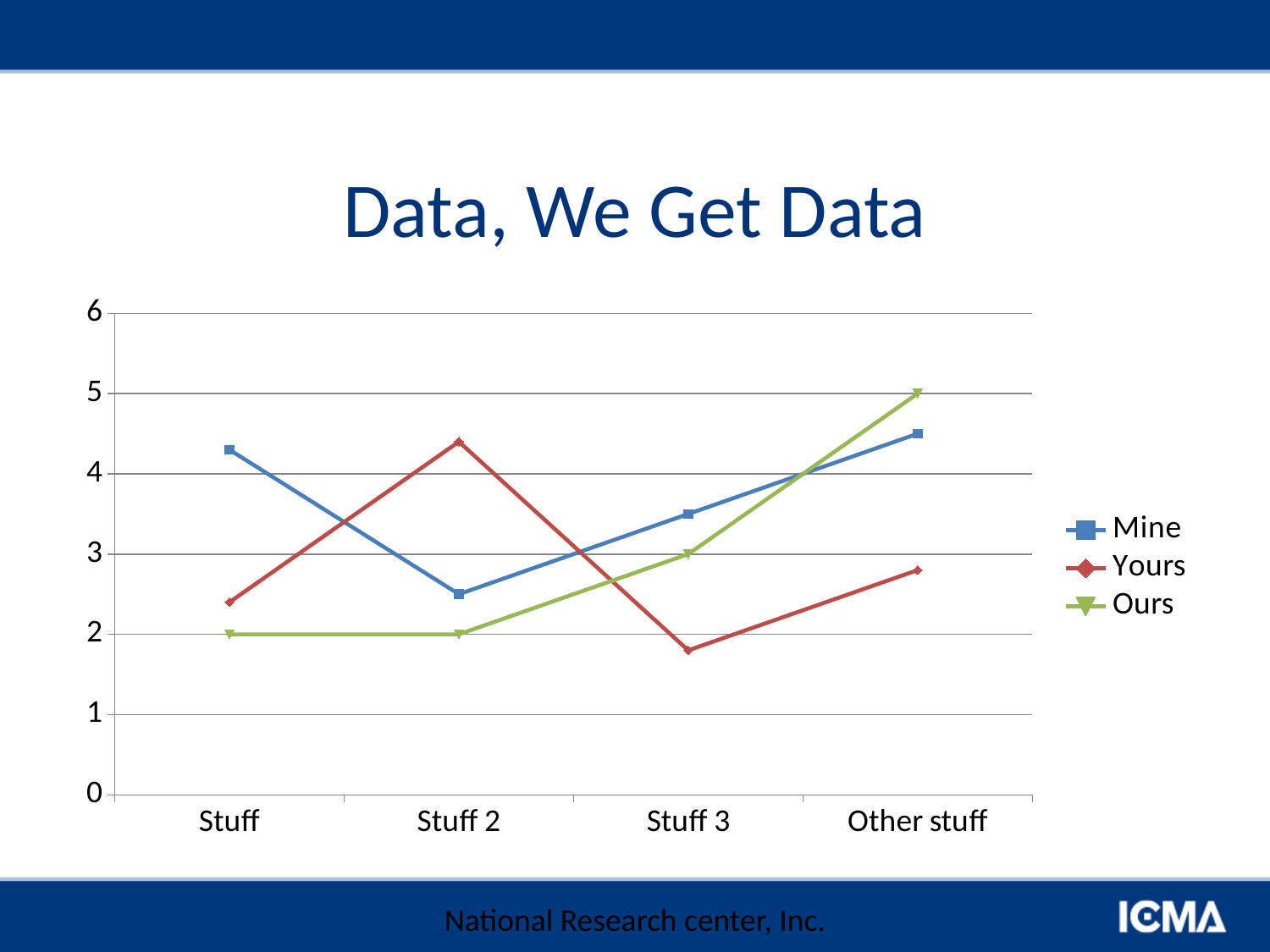

# Data, We Get Data

### Chart

| Category | Mine | Yours | Ours |
|---|---|---|---|
| Stuff | 4.3 | 2.4 | 2.0 |
| Stuff 2 | 2.5 | 4.4 | 2.0 |
| Stuff 3 | 3.5 | 1.8 | 3.0 |
| Other stuff | 4.5 | 2.8 | 5.0 |
National Research center, Inc.